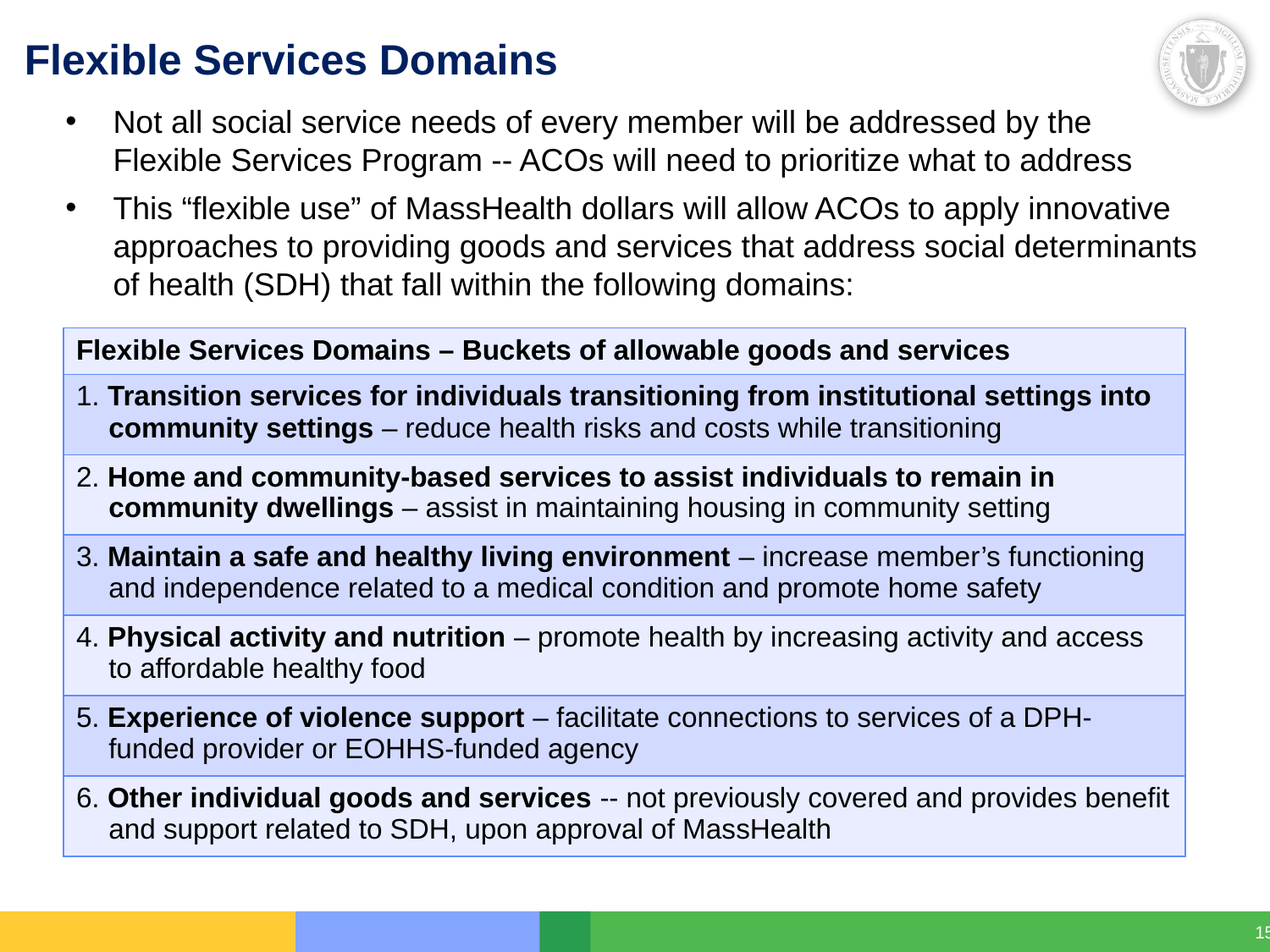

# Flexible Services Domains
Not all social service needs of every member will be addressed by the Flexible Services Program -- ACOs will need to prioritize what to address
This “flexible use” of MassHealth dollars will allow ACOs to apply innovative approaches to providing goods and services that address social determinants of health (SDH) that fall within the following domains:
| Flexible Services Domains – Buckets of allowable goods and services |
| --- |
| 1. Transition services for individuals transitioning from institutional settings into community settings – reduce health risks and costs while transitioning |
| 2. Home and community-based services to assist individuals to remain in community dwellings – assist in maintaining housing in community setting |
| 3. Maintain a safe and healthy living environment – increase member’s functioning and independence related to a medical condition and promote home safety |
| 4. Physical activity and nutrition – promote health by increasing activity and access to affordable healthy food |
| 5. Experience of violence support – facilitate connections to services of a DPH-funded provider or EOHHS-funded agency |
| 6. Other individual goods and services -- not previously covered and provides benefit and support related to SDH, upon approval of MassHealth |